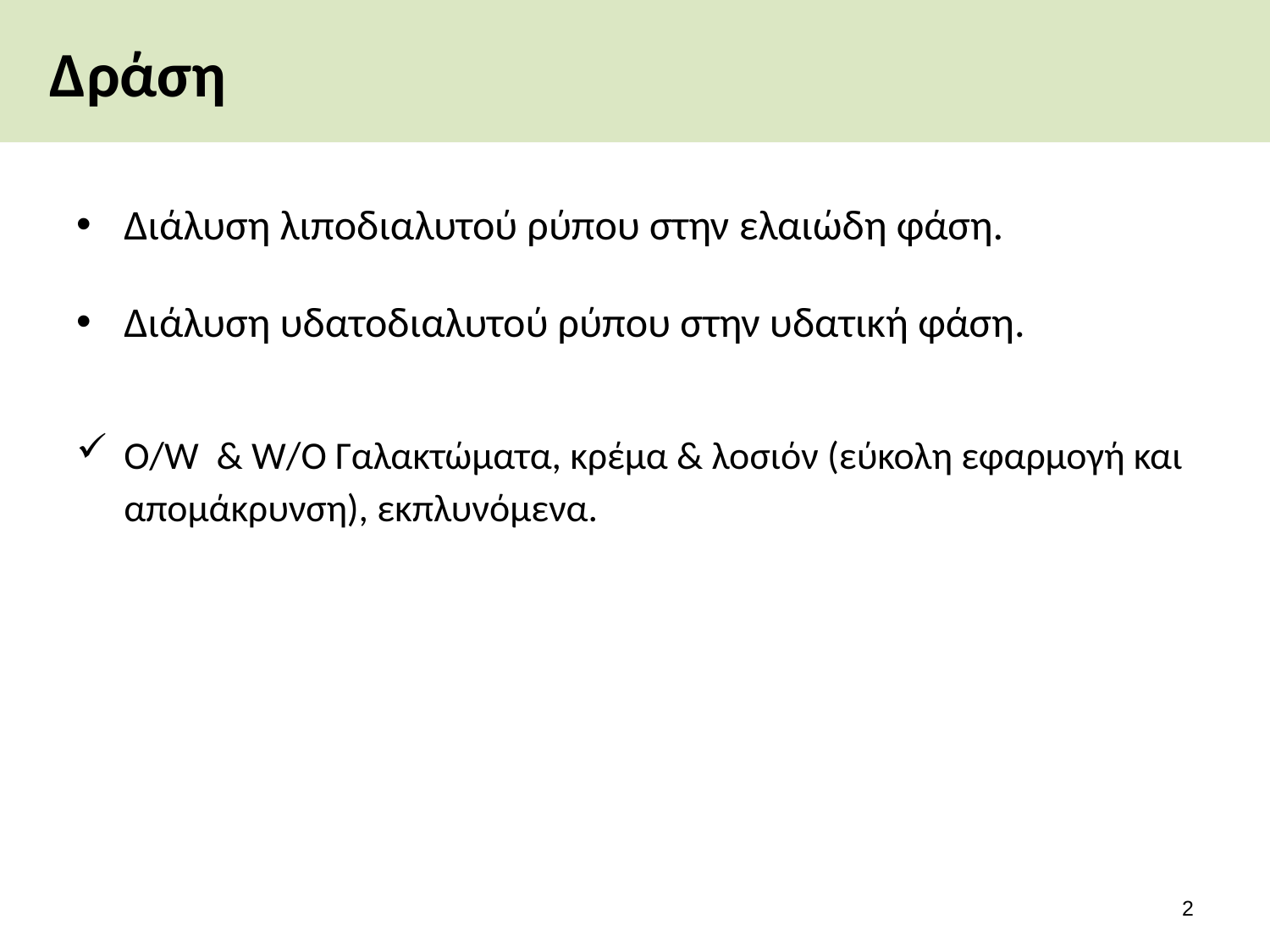

# Δράση
Διάλυση λιποδιαλυτού ρύπου στην ελαιώδη φάση.
Διάλυση υδατοδιαλυτού ρύπου στην υδατική φάση.

O/W  & W/O Γαλακτώματα, κρέμα & λοσιόν (εύκολη εφαρμογή και απομάκρυνση), εκπλυνόμενα.

2